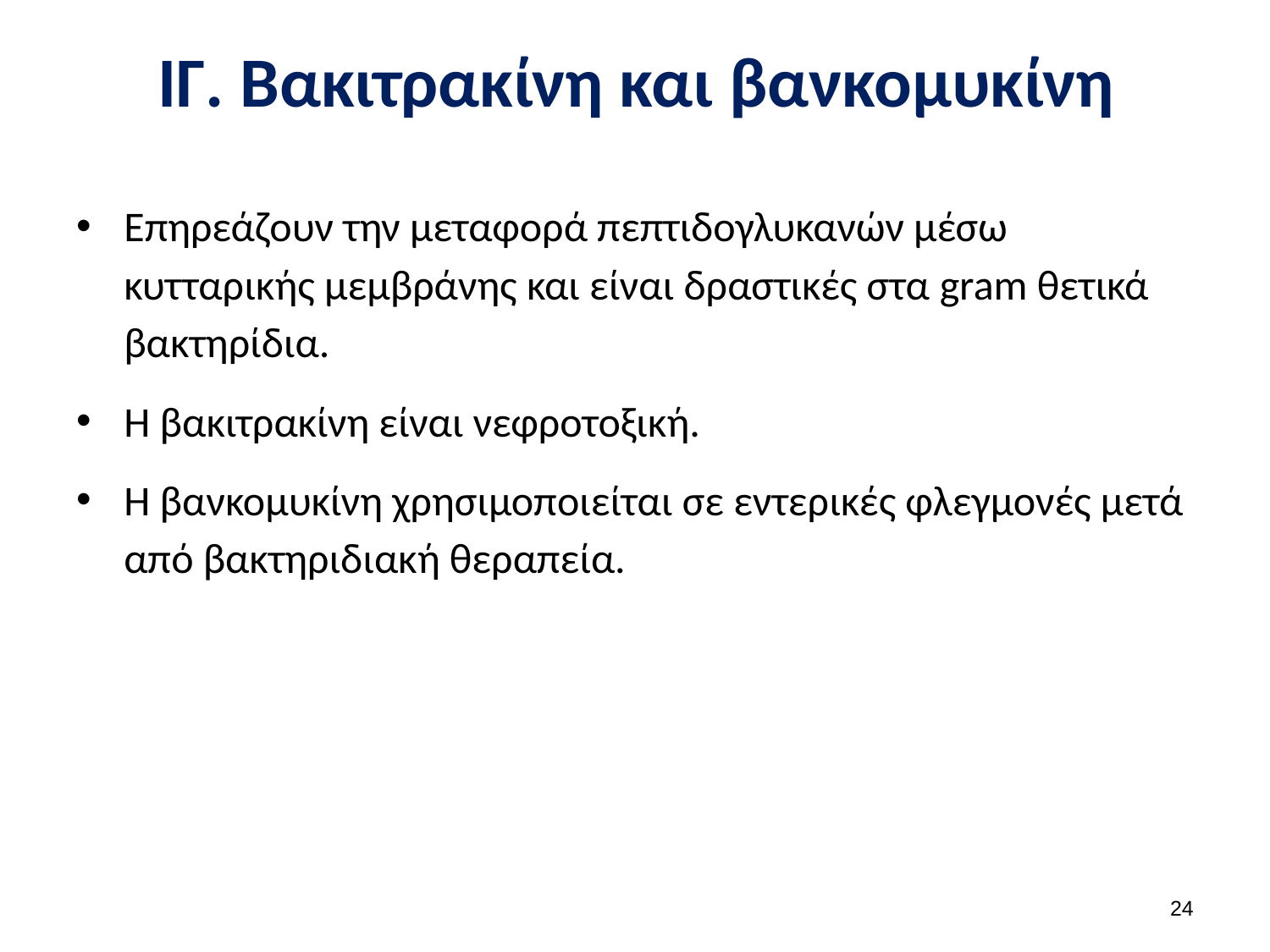

# ΙΓ. Βακιτρακίνη και βανκομυκίνη
Επηρεάζουν την μεταφορά πεπτιδογλυκανών μέσω κυτταρικής μεμβράνης και είναι δραστικές στα gram θετικά βακτηρίδια.
Η βακιτρακίνη είναι νεφροτοξική.
Η βανκομυκίνη χρησιμοποιείται σε εντερικές φλεγμονές μετά από βακτηριδιακή θεραπεία.
24